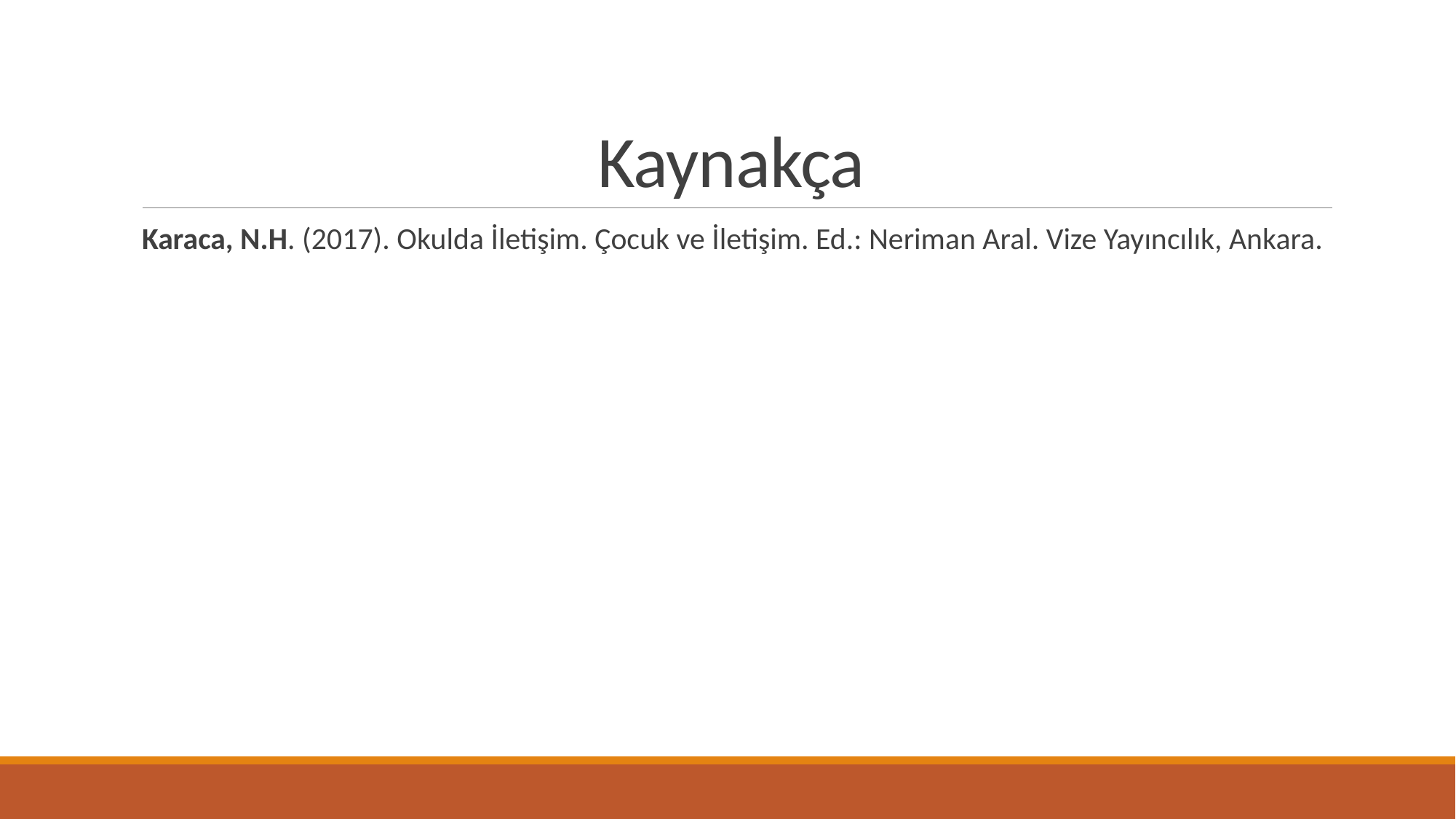

# Kaynakça
Karaca, N.H. (2017). Okulda İletişim. Çocuk ve İletişim. Ed.: Neriman Aral. Vize Yayıncılık, Ankara.